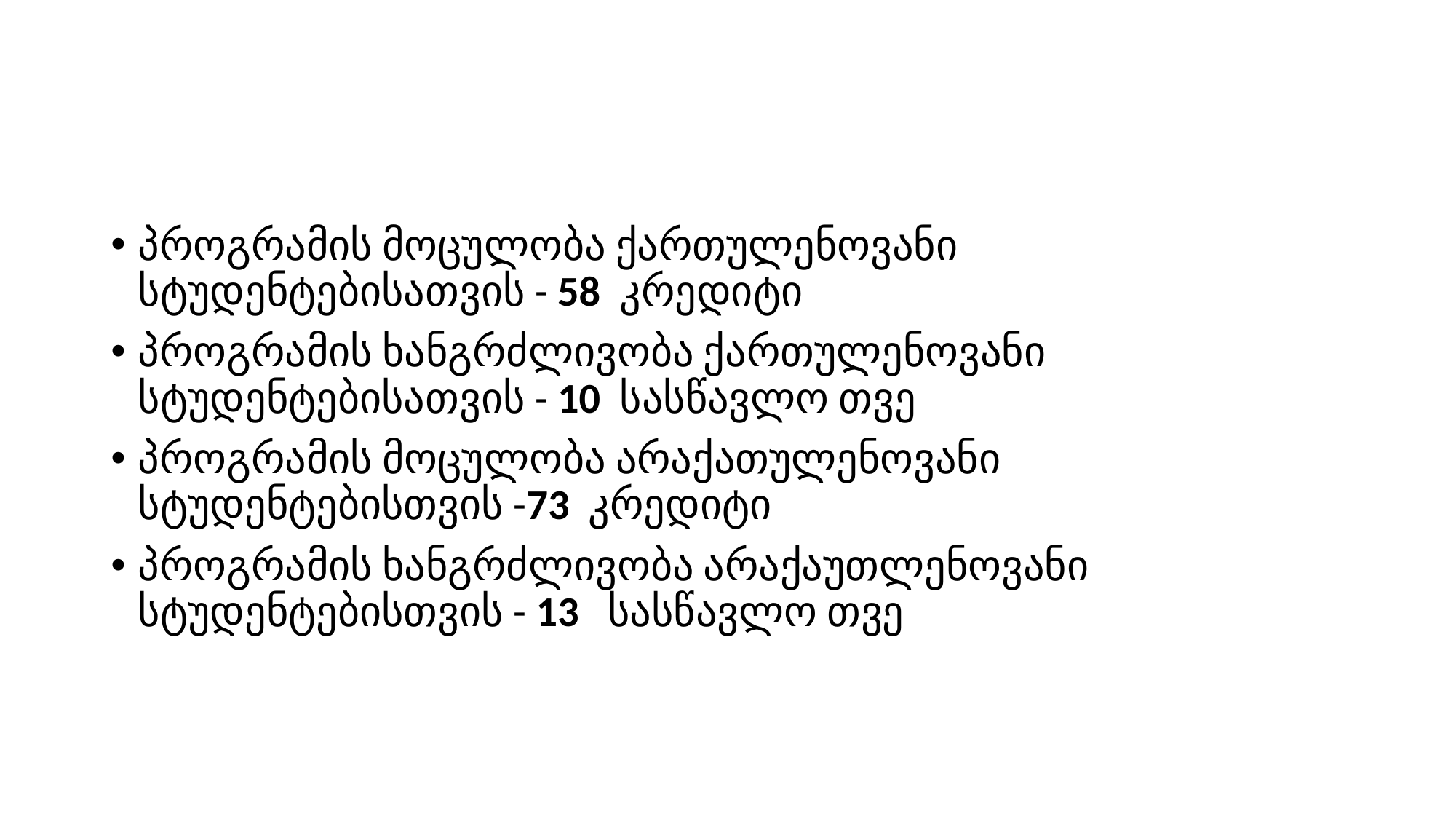

პროგრამის მოცულობა ქართულენოვანი სტუდენტებისათვის - 58  კრედიტი
პროგრამის ხანგრძლივობა ქართულენოვანი სტუდენტებისათვის - 10  სასწავლო თვე
პროგრამის მოცულობა არაქათულენოვანი სტუდენტებისთვის -73  კრედიტი
პროგრამის ხანგრძლივობა არაქაუთლენოვანი სტუდენტებისთვის - 13   სასწავლო თვე